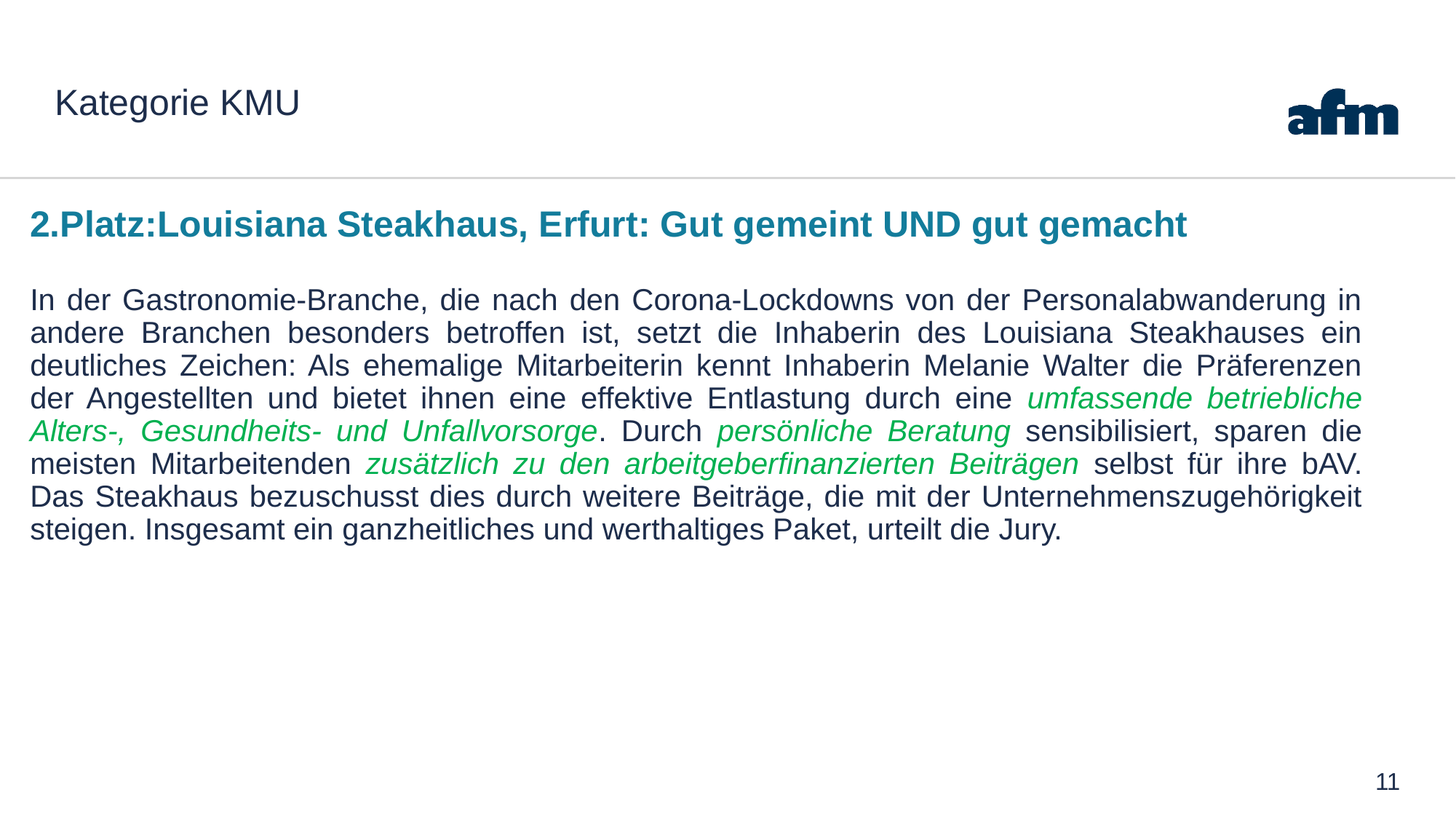

# Kategorie KMU
2.Platz:Louisiana Steakhaus, Erfurt: Gut gemeint UND gut gemacht
In der Gastronomie-Branche, die nach den Corona-Lockdowns von der Personalabwanderung in andere Branchen besonders betroffen ist, setzt die Inhaberin des Louisiana Steakhauses ein deutliches Zeichen: Als ehemalige Mitarbeiterin kennt Inhaberin Melanie Walter die Präferenzen der Angestellten und bietet ihnen eine effektive Entlastung durch eine umfassende betriebliche Alters-, Gesundheits- und Unfallvorsorge. Durch persönliche Beratung sensibilisiert, sparen die meisten Mitarbeitenden zusätzlich zu den arbeitgeberfinanzierten Beiträgen selbst für ihre bAV. Das Steakhaus bezuschusst dies durch weitere Beiträge, die mit der Unternehmenszugehörigkeit steigen. Insgesamt ein ganzheitliches und werthaltiges Paket, urteilt die Jury.
11